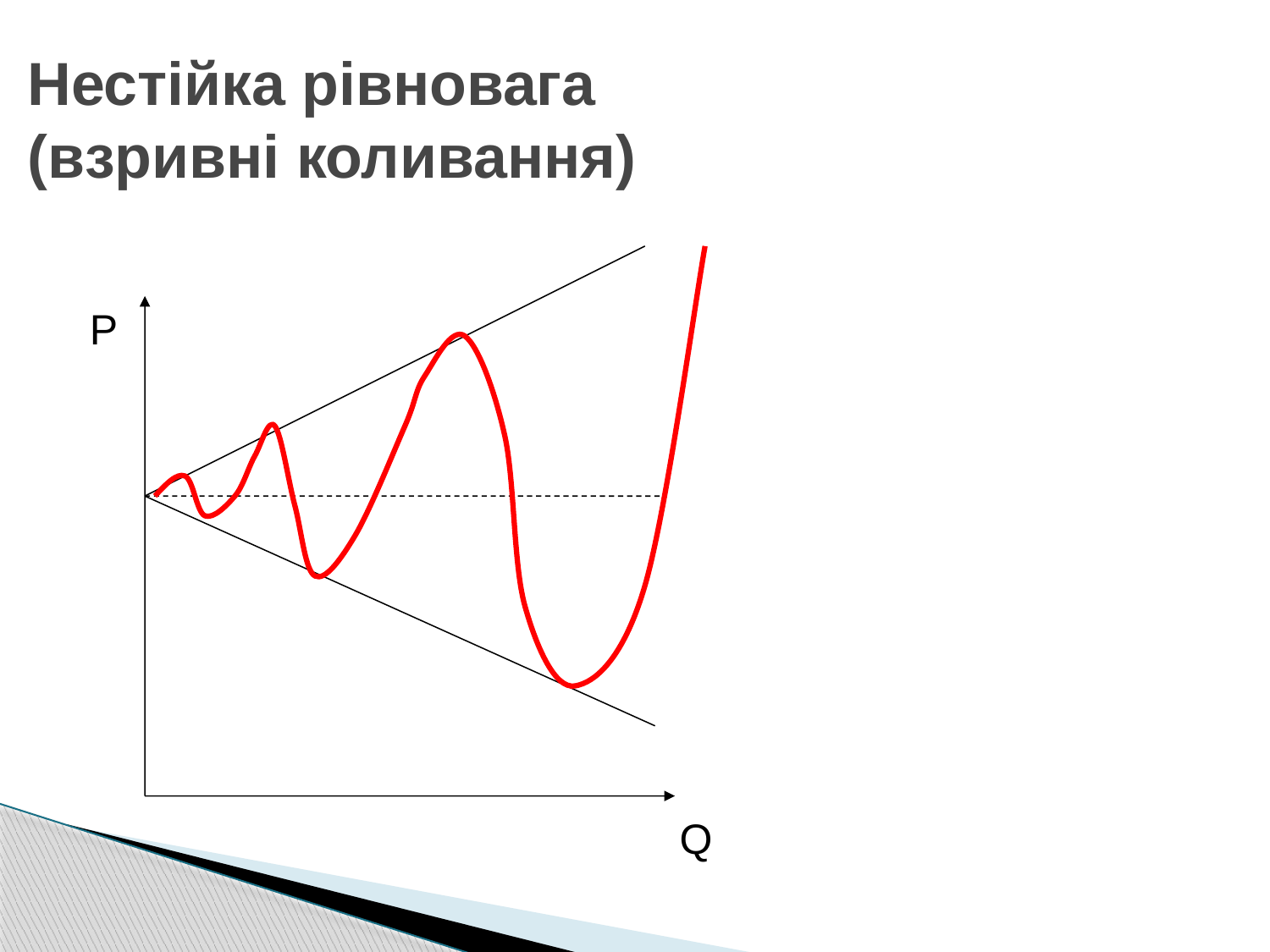

# Нестійка рівновага (взривні коливання)

P

Q